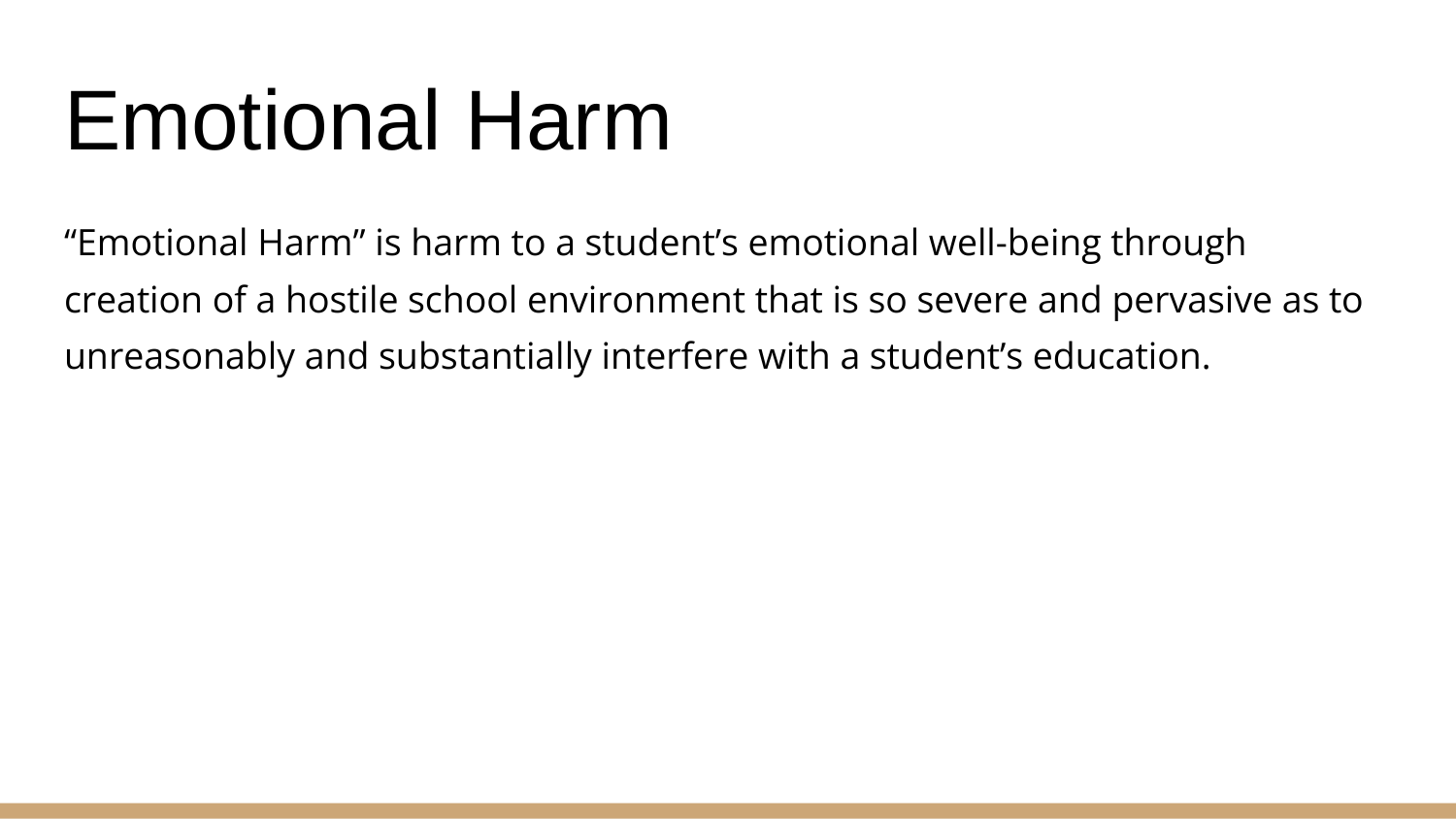

# Emotional Harm
“Emotional Harm” is harm to a student’s emotional well-being through creation of a hostile school environment that is so severe and pervasive as to unreasonably and substantially interfere with a student’s education.